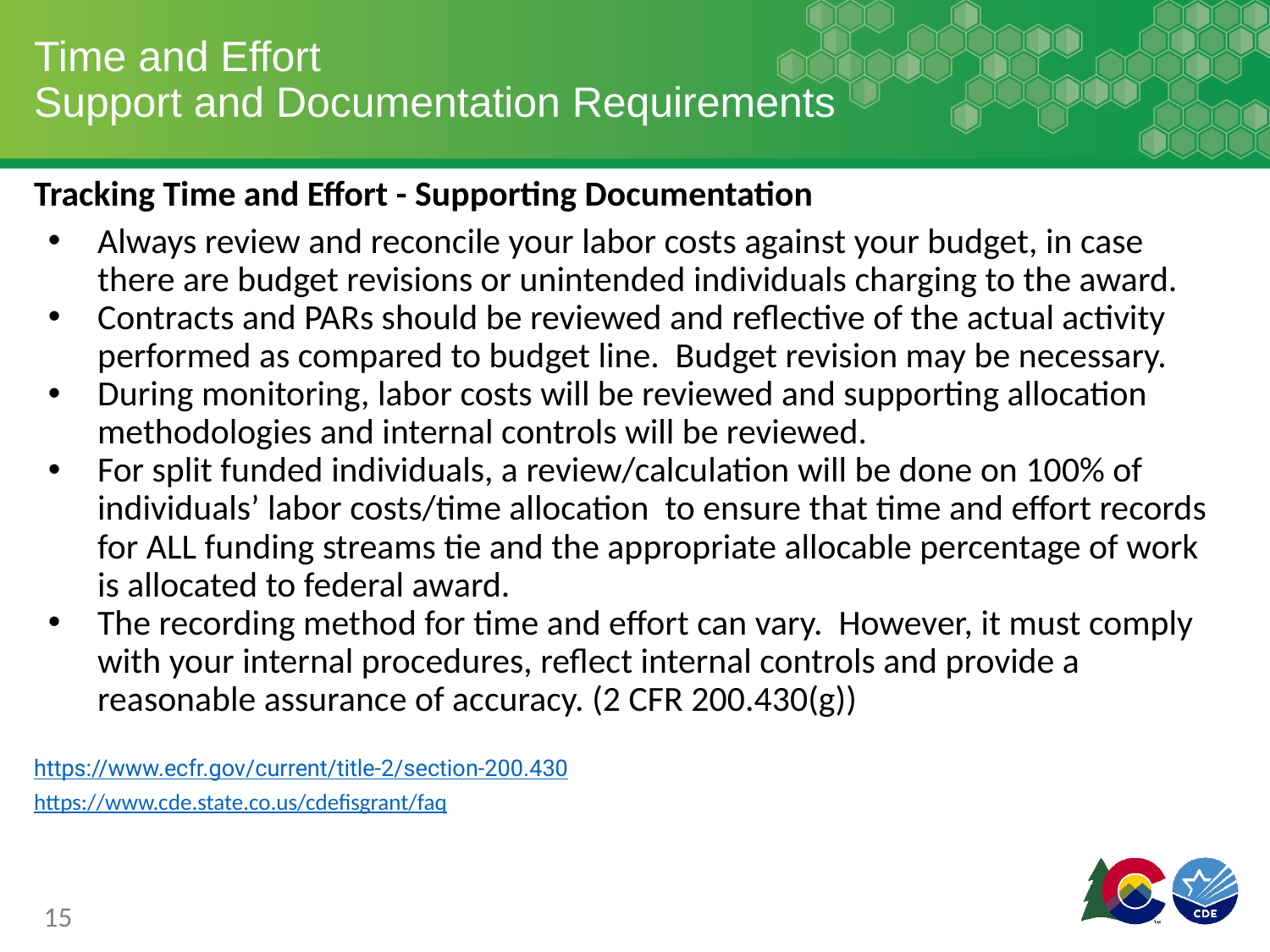

# Time and Effort
Support and Documentation Requirements
Tracking Time and Effort - Supporting Documentation
Always review and reconcile your labor costs against your budget, in case there are budget revisions or unintended individuals charging to the award.
Contracts and PARs should be reviewed and reflective of the actual activity performed as compared to budget line.  Budget revision may be necessary.
During monitoring, labor costs will be reviewed and supporting allocation methodologies and internal controls will be reviewed.
For split funded individuals, a review/calculation will be done on 100% of individuals’ labor costs/time allocation  to ensure that time and effort records for ALL funding streams tie and the appropriate allocable percentage of work is allocated to federal award.
The recording method for time and effort can vary.  However, it must comply with your internal procedures, reflect internal controls and provide a reasonable assurance of accuracy. (2 CFR 200.430(g))

https://www.ecfr.gov/current/title-2/section-200.430
https://www.cde.state.co.us/cdefisgrant/faq
15